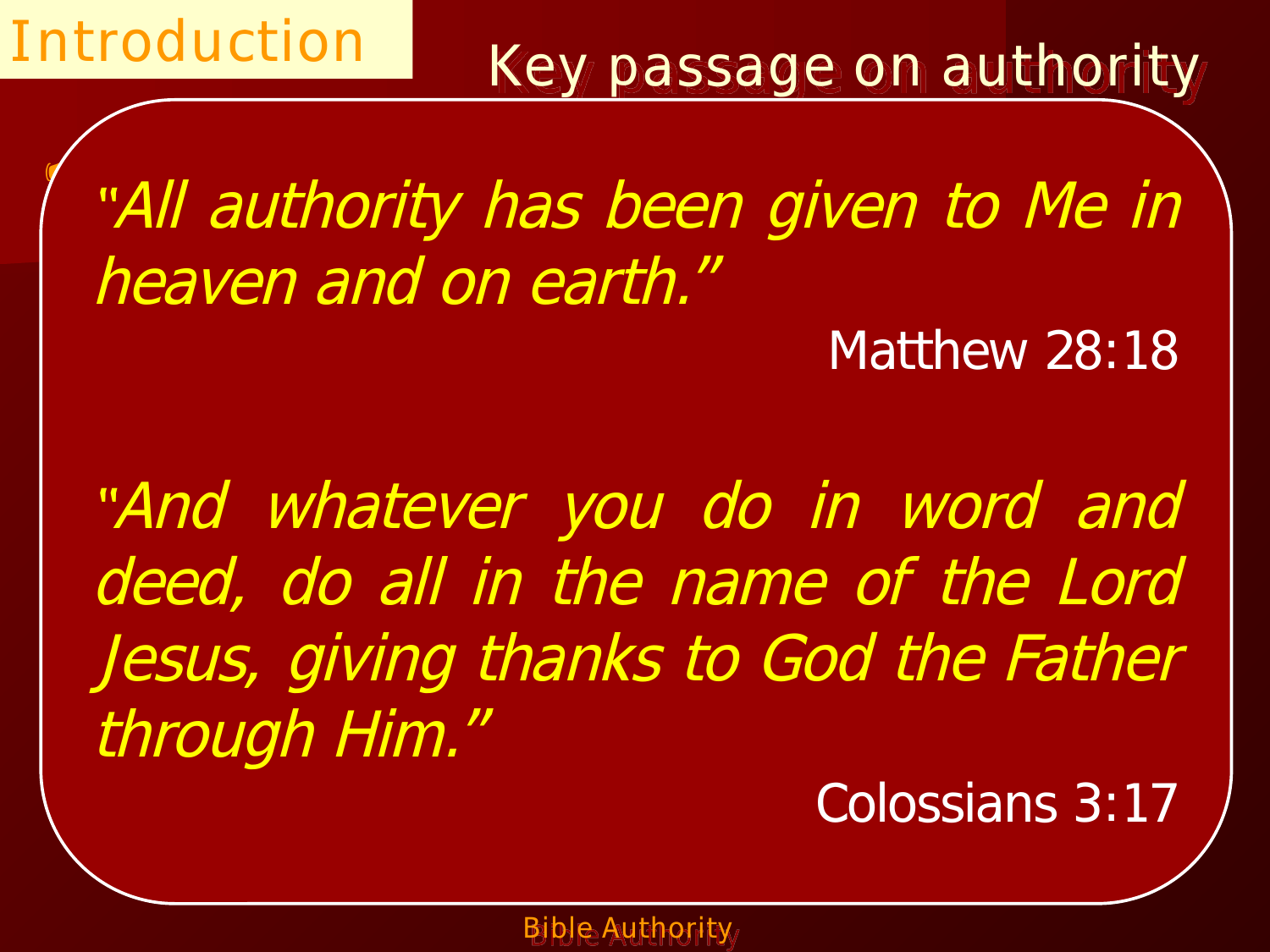

Key passage on authority
Introduction

“All authority has been given to Me in heaven and on earth.”
Matthew 28:18

“And whatever you do in word and deed, do all in the name of the Lord Jesus, giving thanks to God the Father through Him.”
Colossians 3:17

Two important concepts:  Matt. 21:23-27
Need for authority :  “By what authority are You doing these things?”
Source of authority :  “And who gave You this authority?”
Two sources of authority:  Matt. 21:23-27
Divine authority :  “From heaven”
Human authority :  “from men”
2
Bible Authority